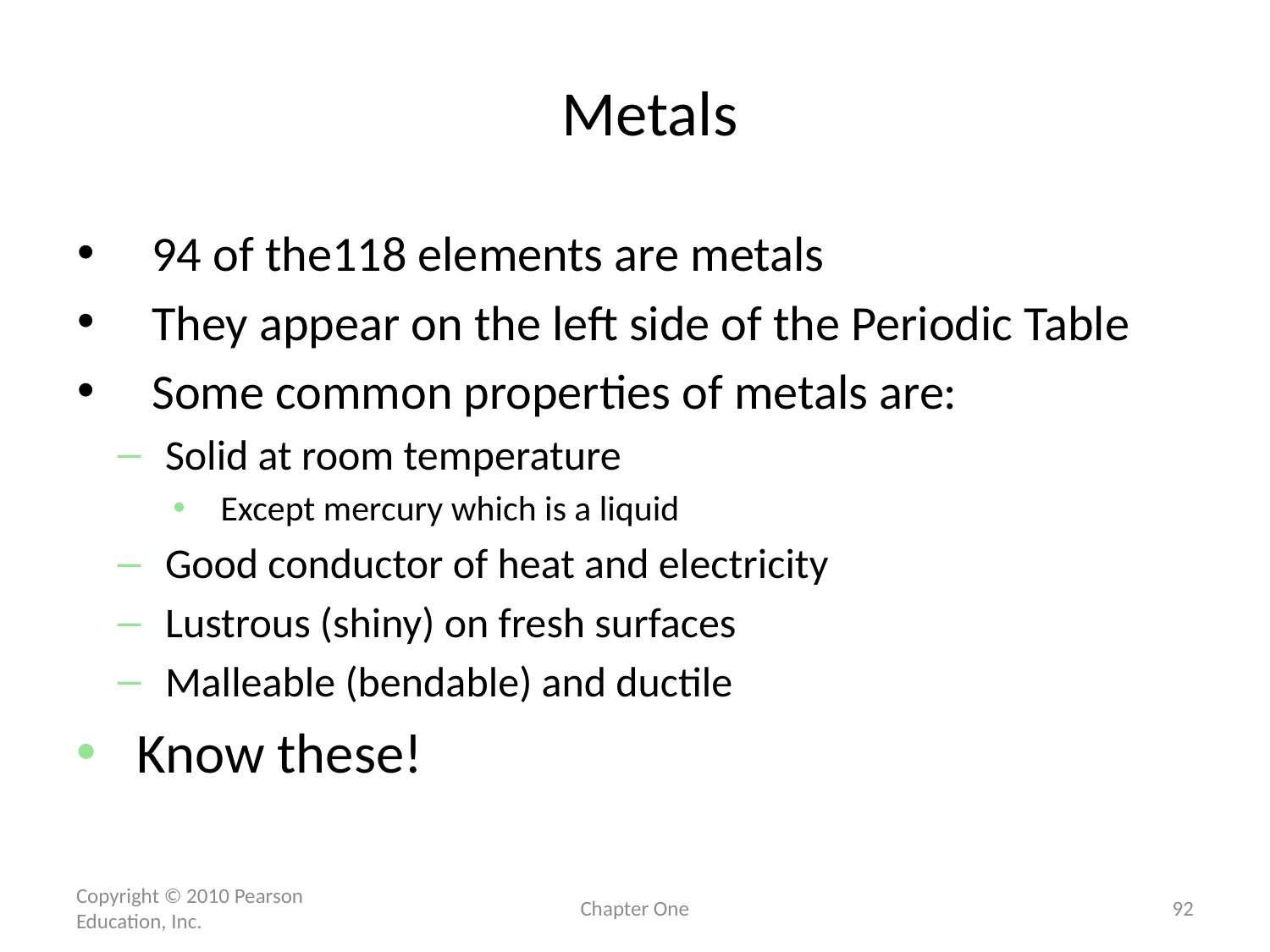

Metals
 94 of the118 elements are metals
 They appear on the left side of the Periodic Table
 Some common properties of metals are:
Solid at room temperature
Except mercury which is a liquid
Good conductor of heat and electricity
Lustrous (shiny) on fresh surfaces
Malleable (bendable) and ductile
 Know these!
Copyright © 2010 Pearson Education, Inc.
Chapter One
92